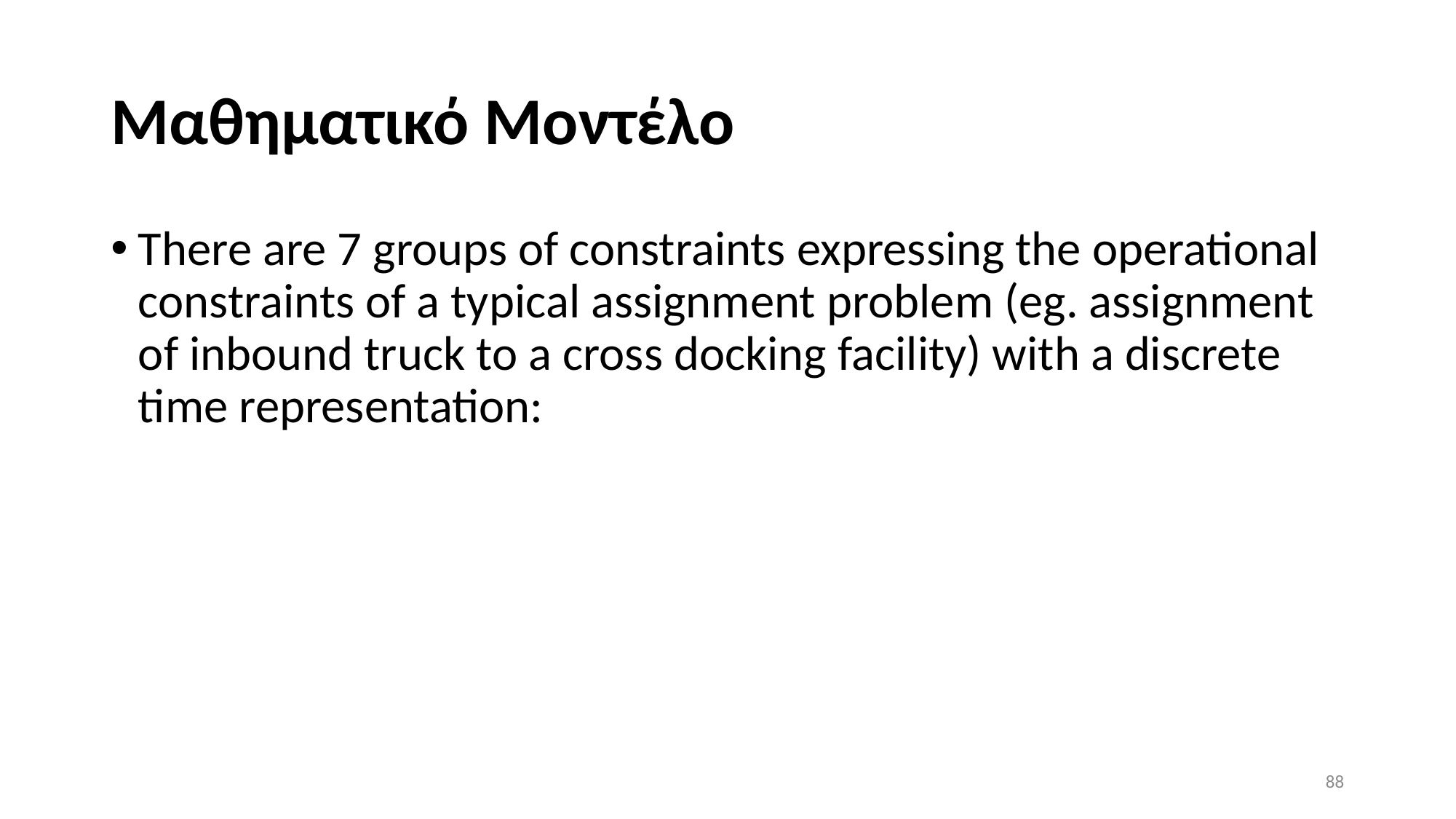

# Μαθηματικό Μοντέλο
There are 7 groups of constraints expressing the operational constraints of a typical assignment problem (eg. assignment of inbound truck to a cross docking facility) with a discrete time representation:
88